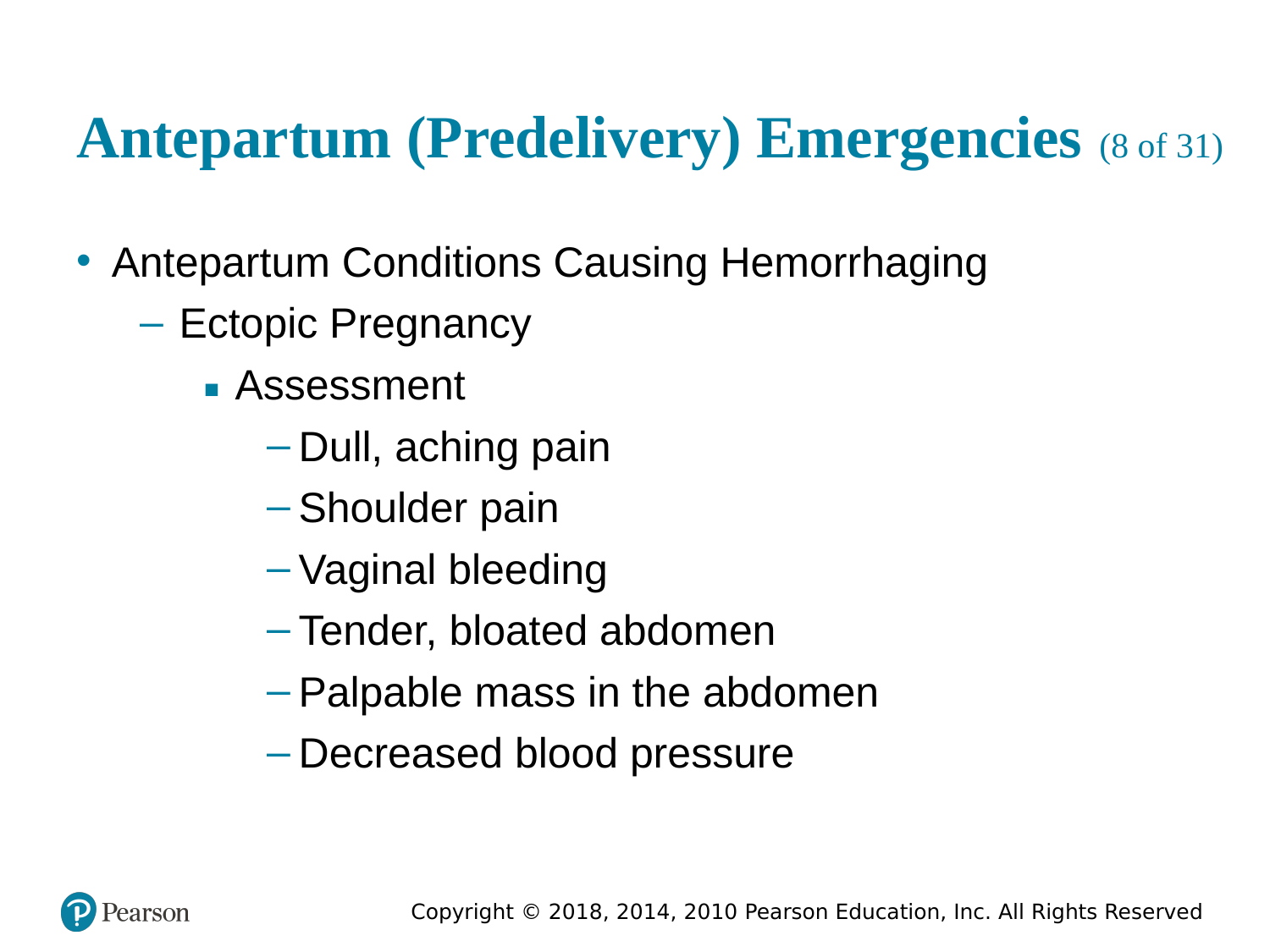

# Antepartum (Predelivery) Emergencies (8 of 31)
Antepartum Conditions Causing Hemorrhaging
Ectopic Pregnancy
Assessment
Dull, aching pain
Shoulder pain
Vaginal bleeding
Tender, bloated abdomen
Palpable mass in the abdomen
Decreased blood pressure